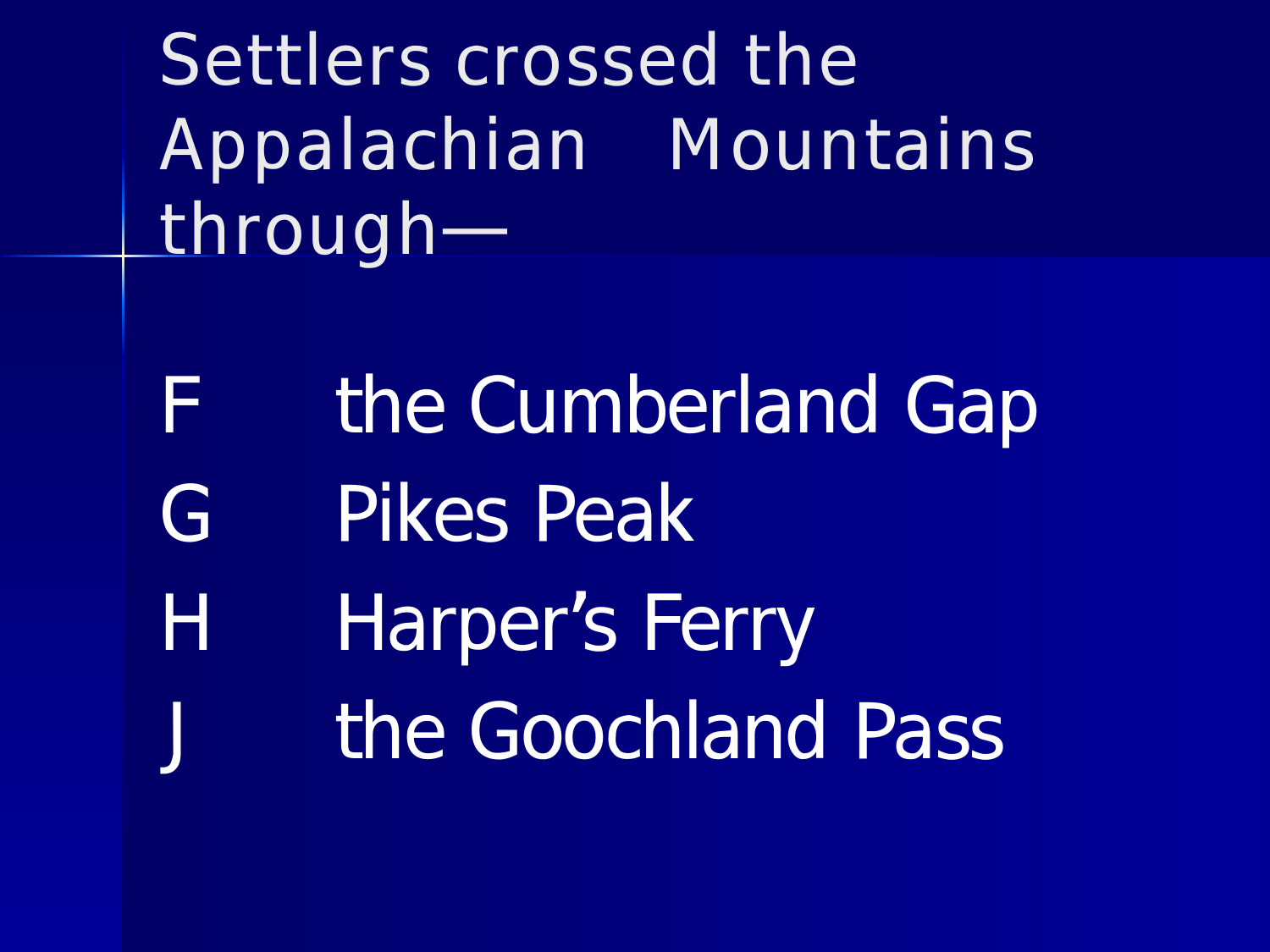

# Settlers crossed the Appalachian 	Mountains through—
F		the Cumberland Gap
G	Pikes Peak
H	Harper’s Ferry
J		the Goochland Pass